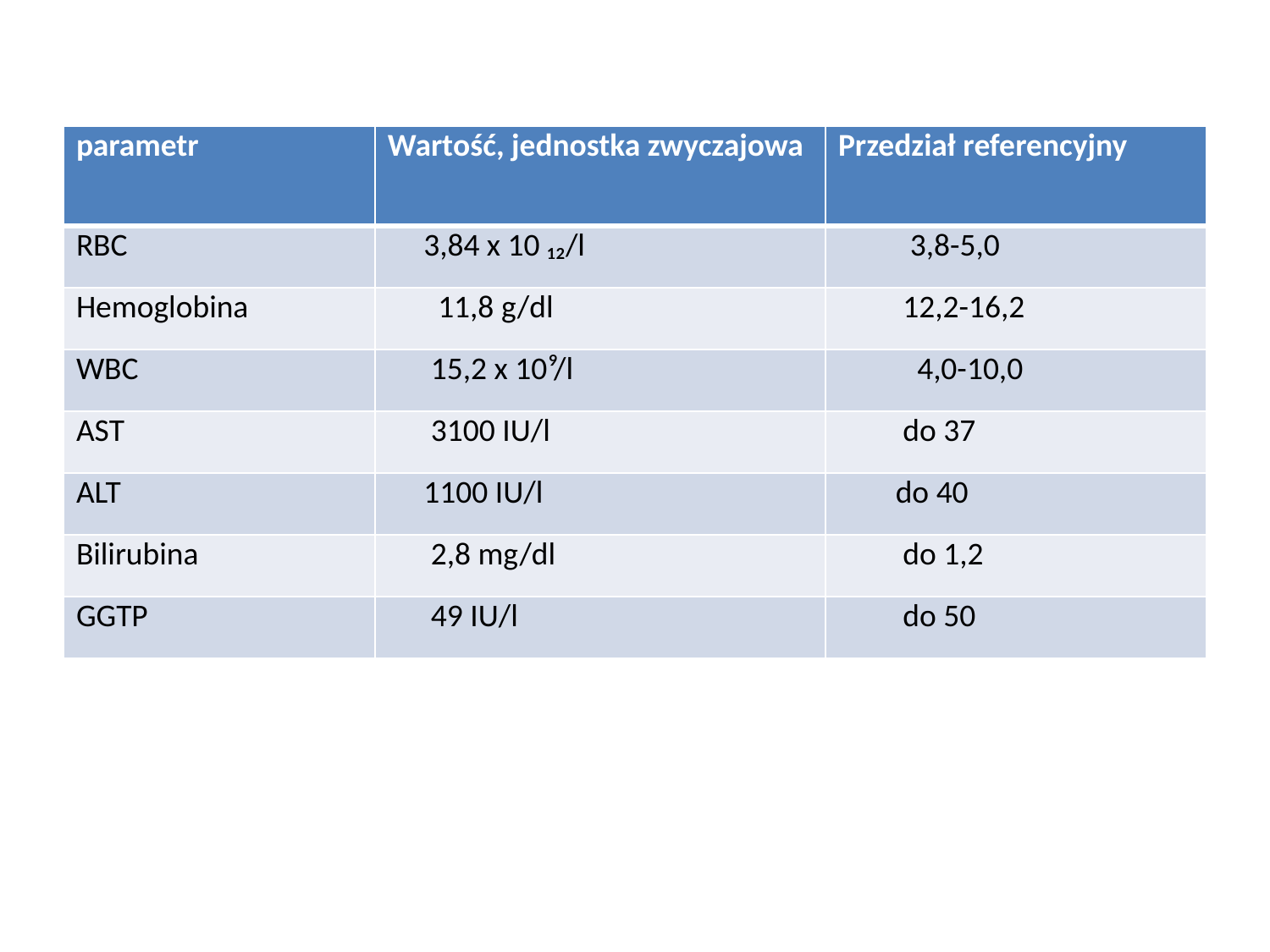

#
| parametr | Wartość, jednostka zwyczajowa | Przedział referencyjny |
| --- | --- | --- |
| RBC | 3,84 x 10 ₁₂/l | 3,8-5,0 |
| Hemoglobina | 11,8 g/dl | 12,2-16,2 |
| WBC | 15,2 x 10⁹/l | 4,0-10,0 |
| AST | 3100 IU/l | do 37 |
| ALT | 1100 IU/l | do 40 |
| Bilirubina | 2,8 mg/dl | do 1,2 |
| GGTP | 49 IU/l | do 50 |